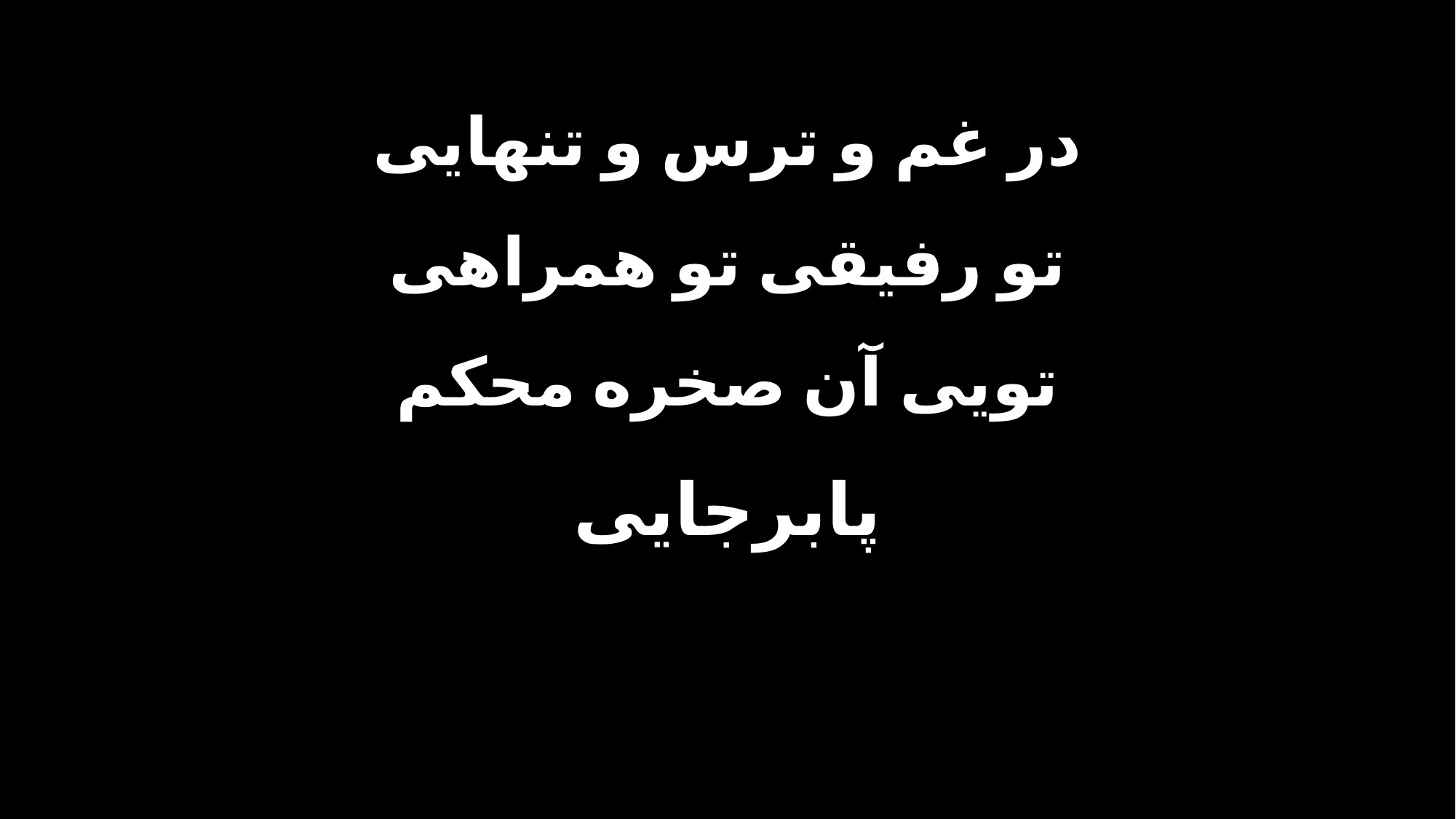

در غم و ترس و تنهایی
تو رفیقی تو همراهی
تویی آن صخره محکم
پابرجایی